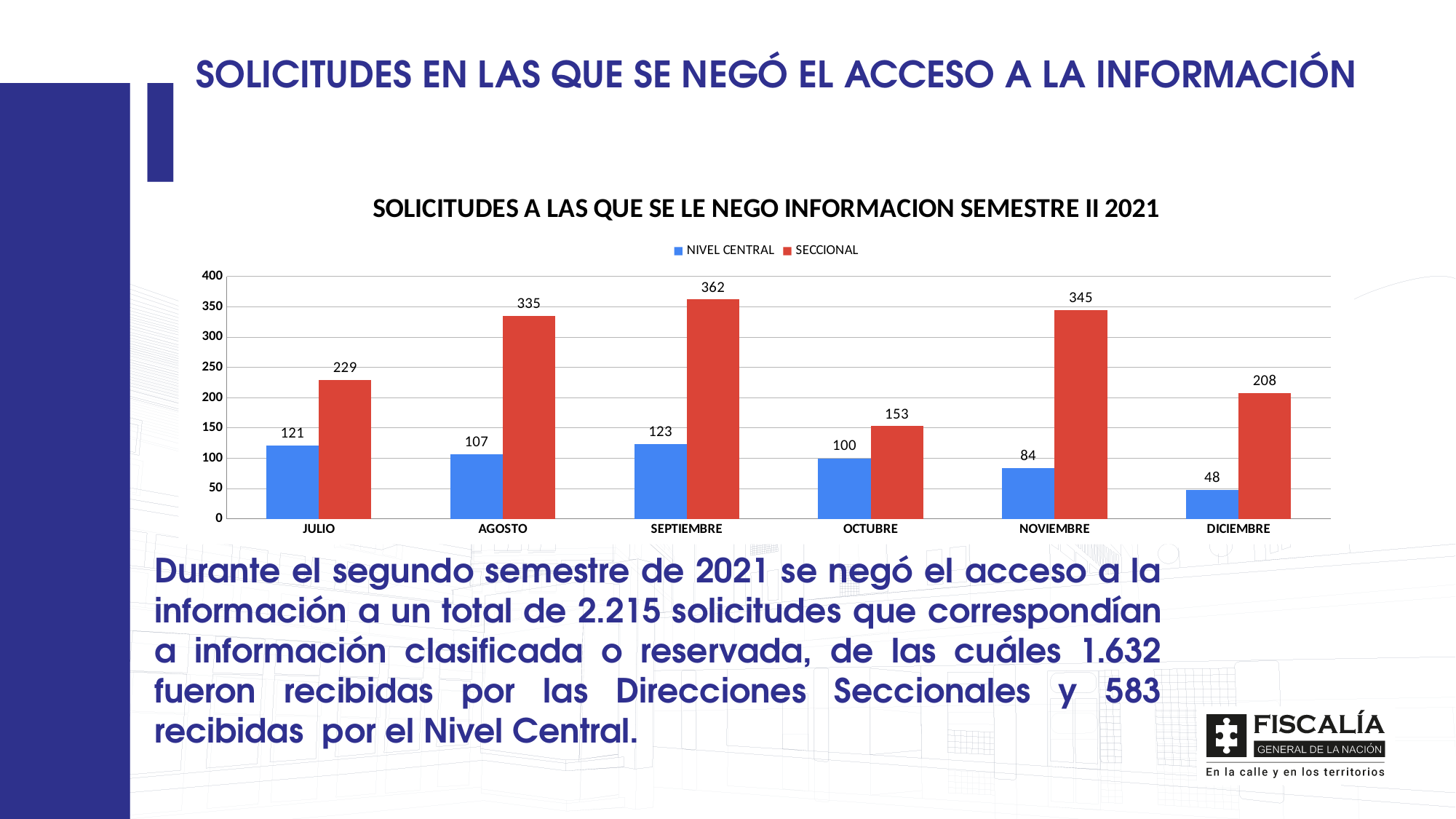

SOLICITUDES EN LAS QUE SE NEGÓ EL ACCESO A LA INFORMACIÓN

### Chart: SOLICITUDES A LAS QUE SE LE NEGO INFORMACION SEMESTRE II 2021

| Category | NIVEL CENTRAL | SECCIONAL |
|---|---|---|
| JULIO | 121.0 | 229.0 |
| AGOSTO | 107.0 | 335.0 |
| SEPTIEMBRE | 123.0 | 362.0 |
| OCTUBRE | 100.0 | 153.0 |
| NOVIEMBRE | 84.0 | 345.0 |
| DICIEMBRE | 48.0 | 208.0 |
Durante el segundo semestre de 2021 se negó el acceso a la información a un total de 2.215 solicitudes que correspondían a información clasificada o reservada, de las cuáles 1.632 fueron recibidas por las Direcciones Seccionales y 583 recibidas  por el Nivel Central.